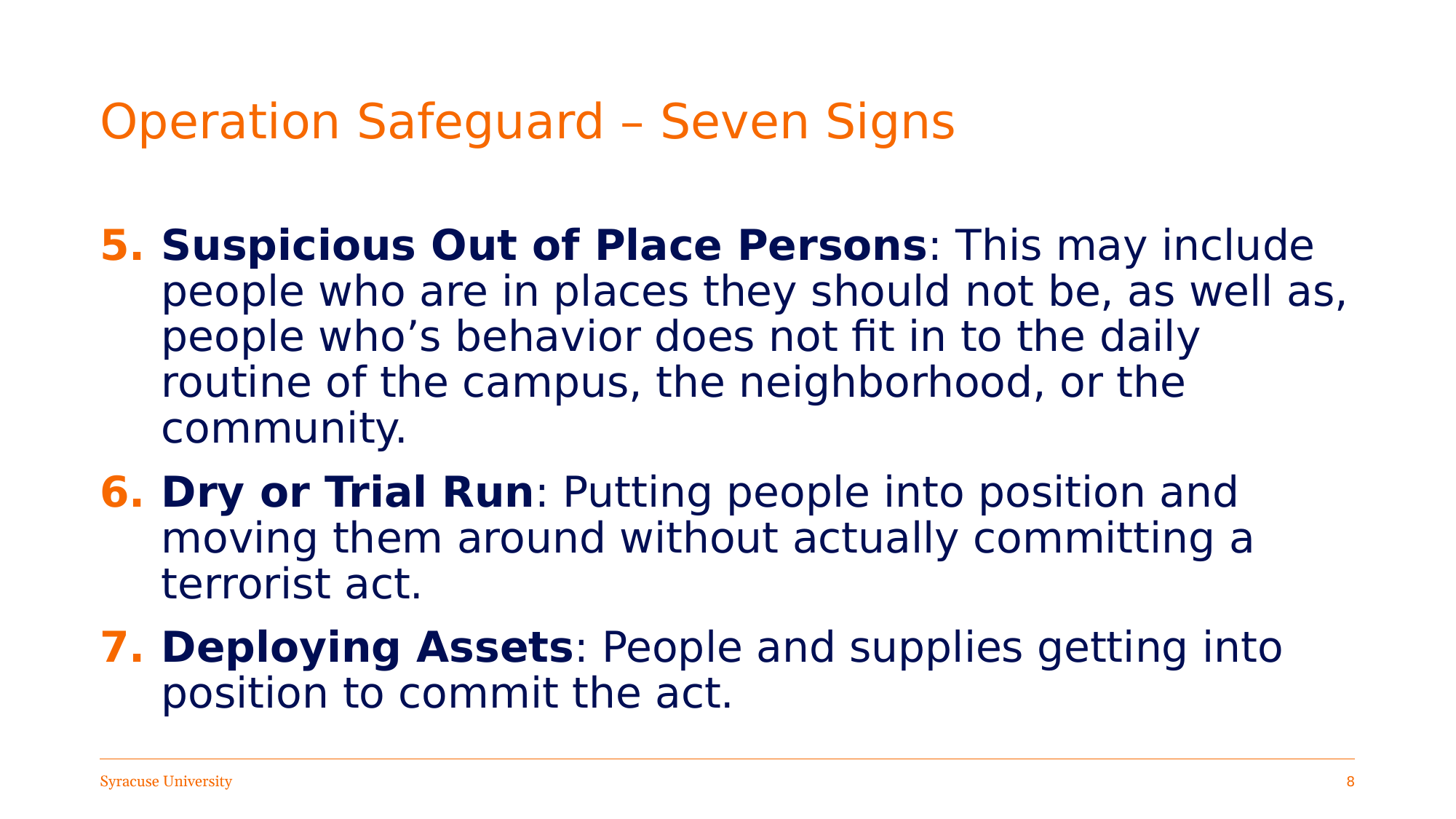

# Operation Safeguard – Seven Signs
Suspicious Out of Place Persons: This may include people who are in places they should not be, as well as, people who’s behavior does not fit in to the daily routine of the campus, the neighborhood, or the community.
Dry or Trial Run: Putting people into position and moving them around without actually committing a terrorist act.
Deploying Assets: People and supplies getting into position to commit the act.